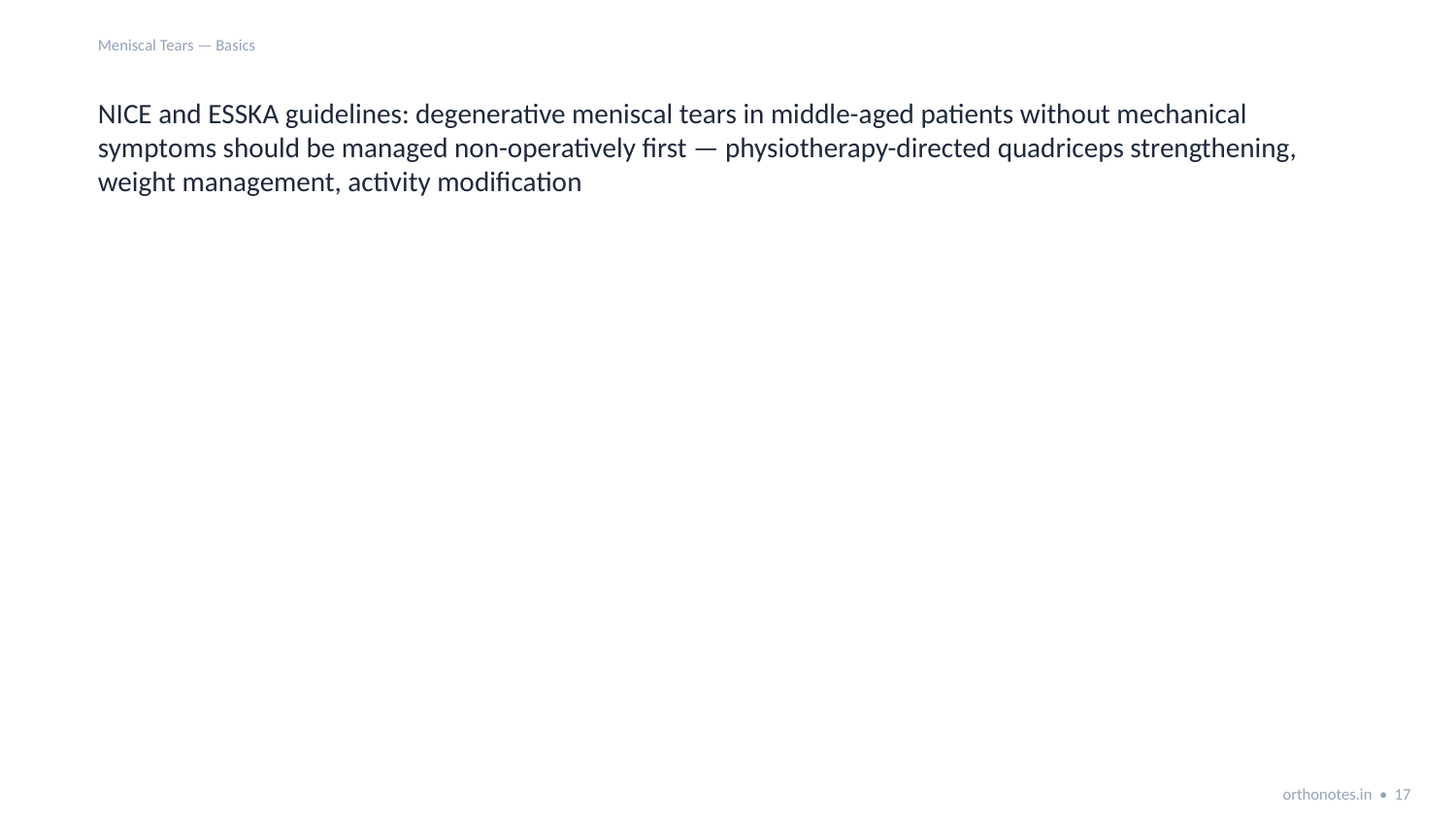

Meniscal Tears — Basics
NICE and ESSKA guidelines: degenerative meniscal tears in middle-aged patients without mechanical symptoms should be managed non-operatively first — physiotherapy-directed quadriceps strengthening, weight management, activity modification
orthonotes.in  •  17